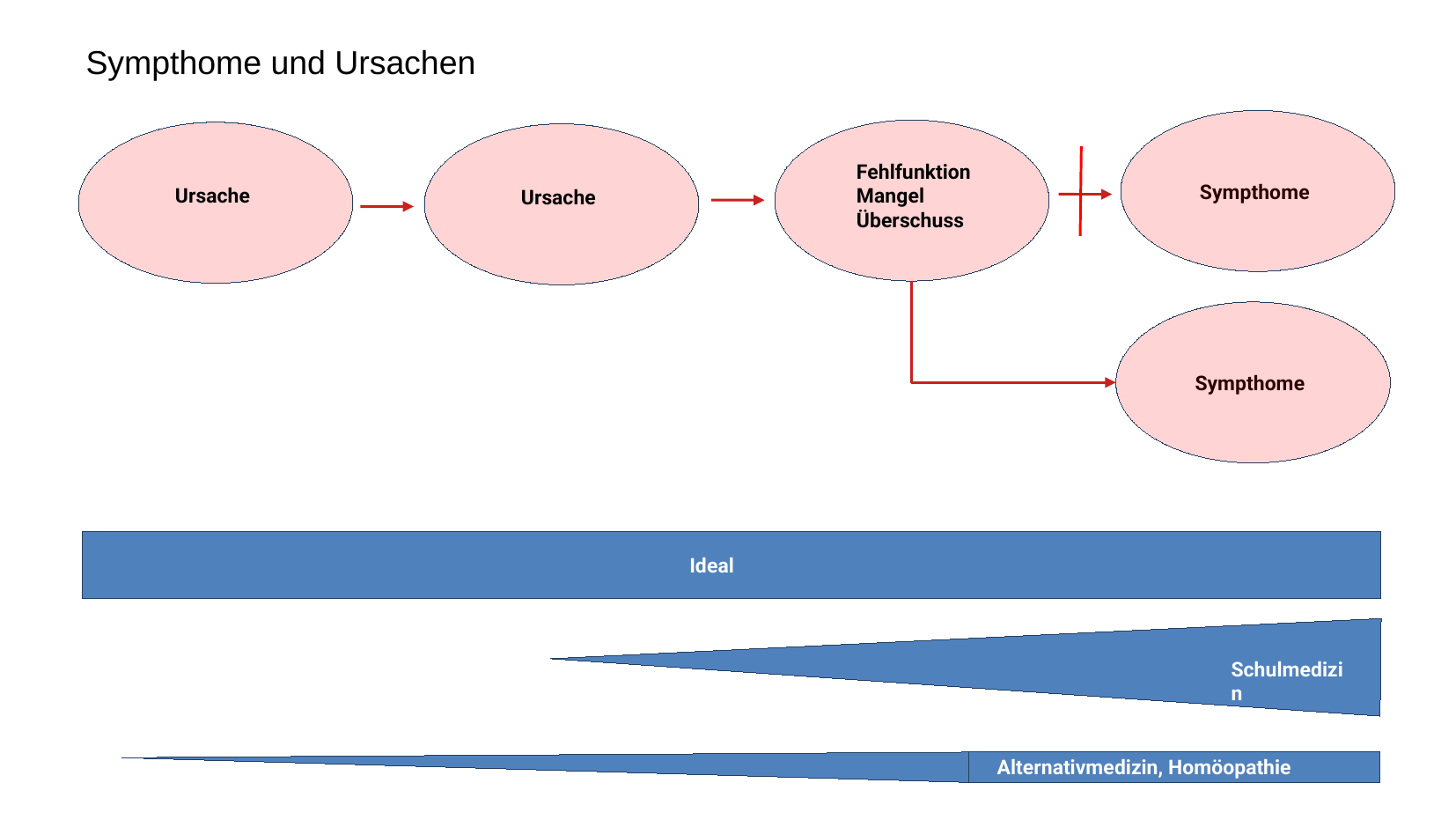

Sympthome und Ursachen

Sympthome

Fehlfunktion
Mangel
Überschuss

Ursache

Ursache

Sympthome

Ideal
Schulmedizin

Alternativmedizin, Homöopathie